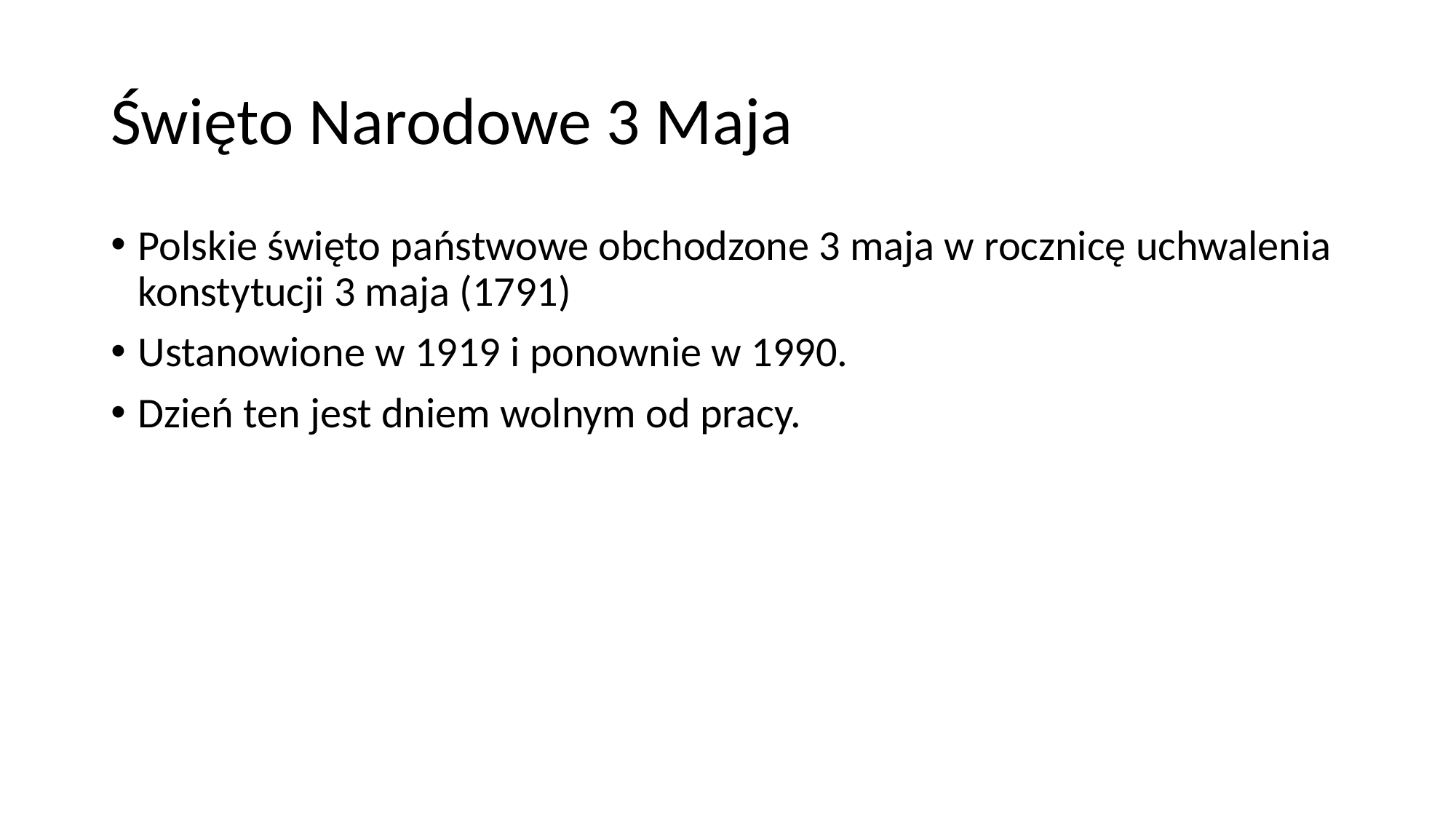

# Święto Narodowe 3 Maja
Polskie święto państwowe obchodzone 3 maja w rocznicę uchwalenia konstytucji 3 maja (1791)
Ustanowione w 1919 i ponownie w 1990.
Dzień ten jest dniem wolnym od pracy.